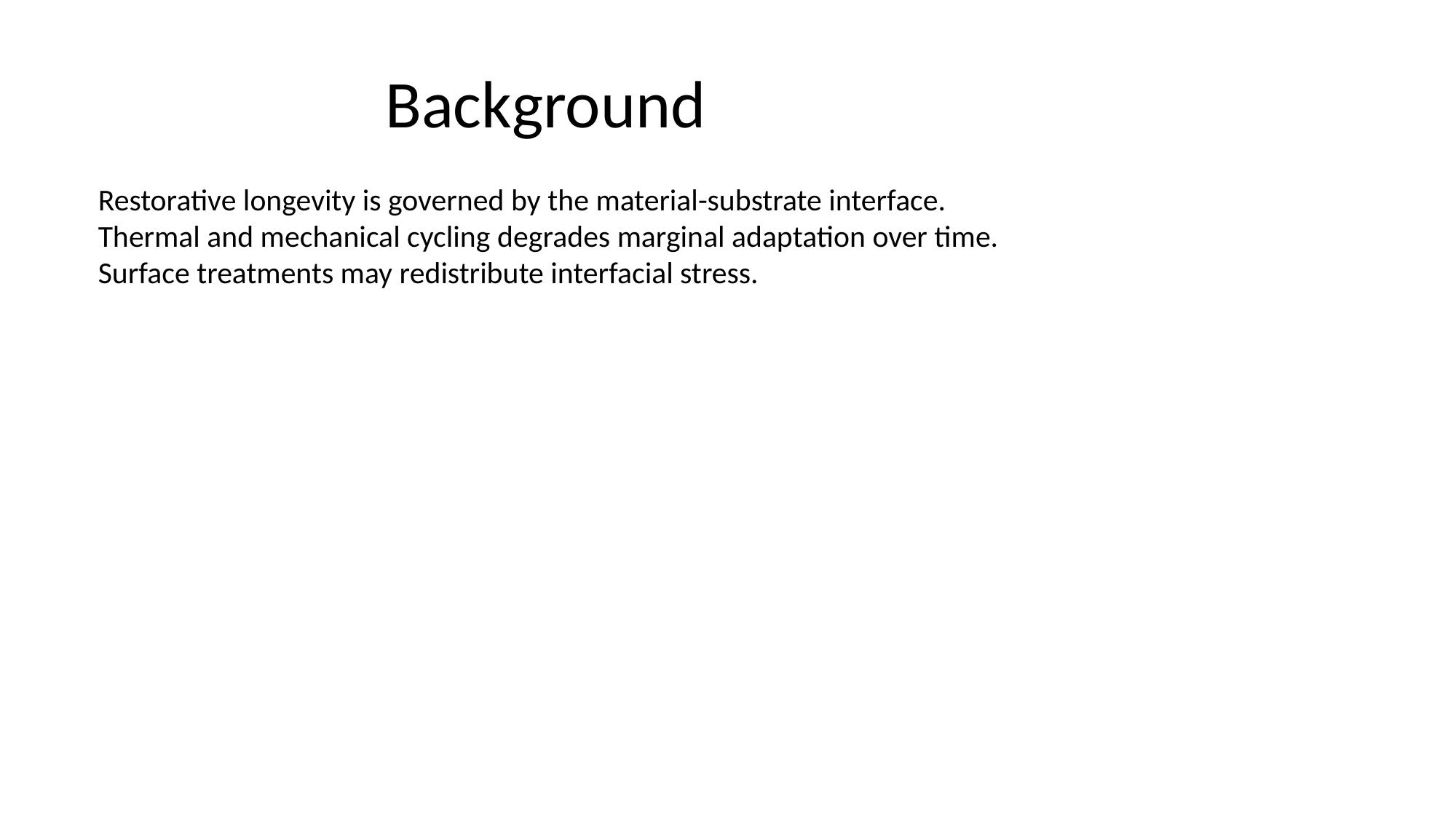

# Background
Restorative longevity is governed by the material-substrate interface.
Thermal and mechanical cycling degrades marginal adaptation over time.
Surface treatments may redistribute interfacial stress.